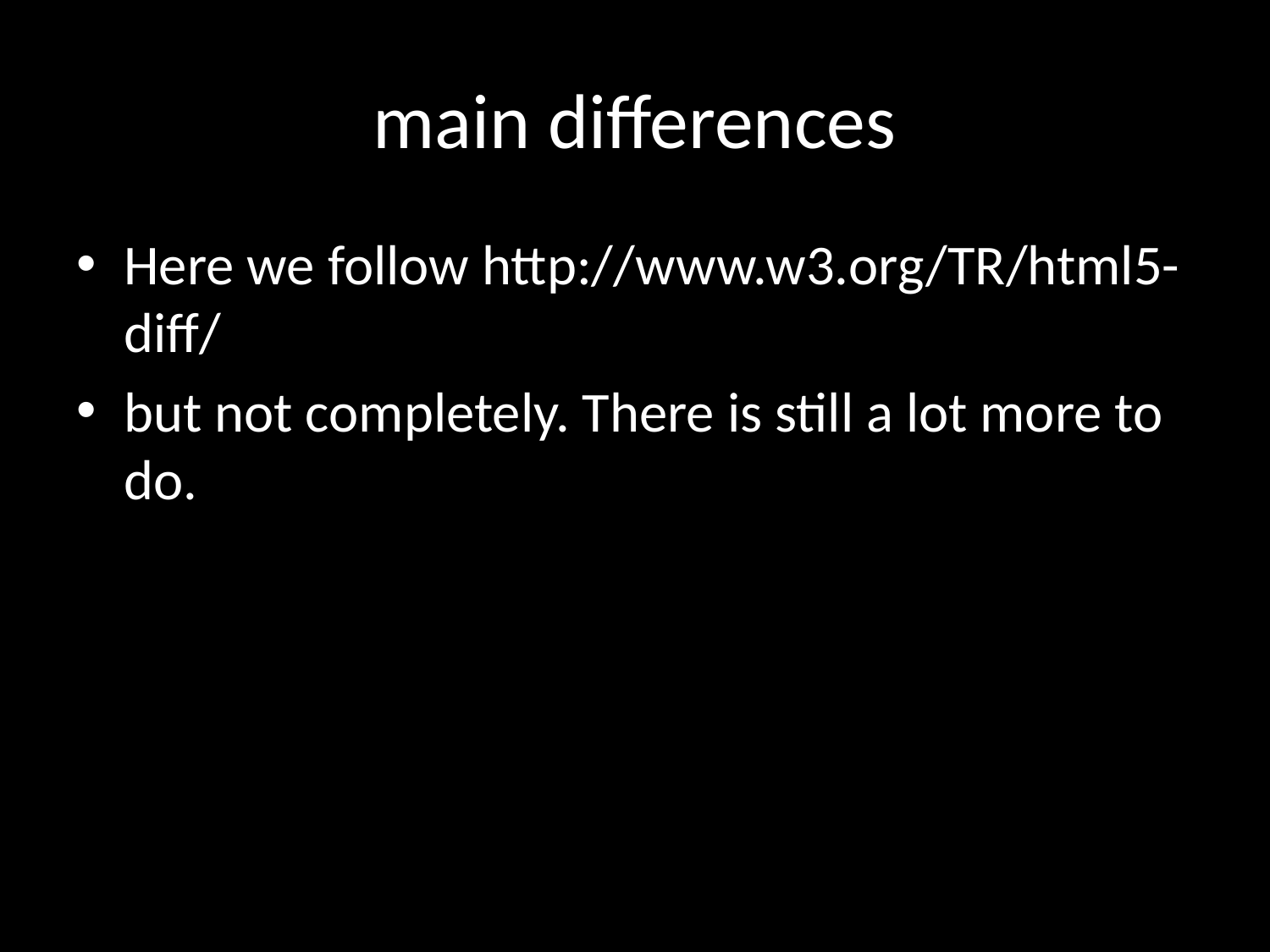

# main differences
Here we follow http://www.w3.org/TR/html5-diff/
but not completely. There is still a lot more to do.